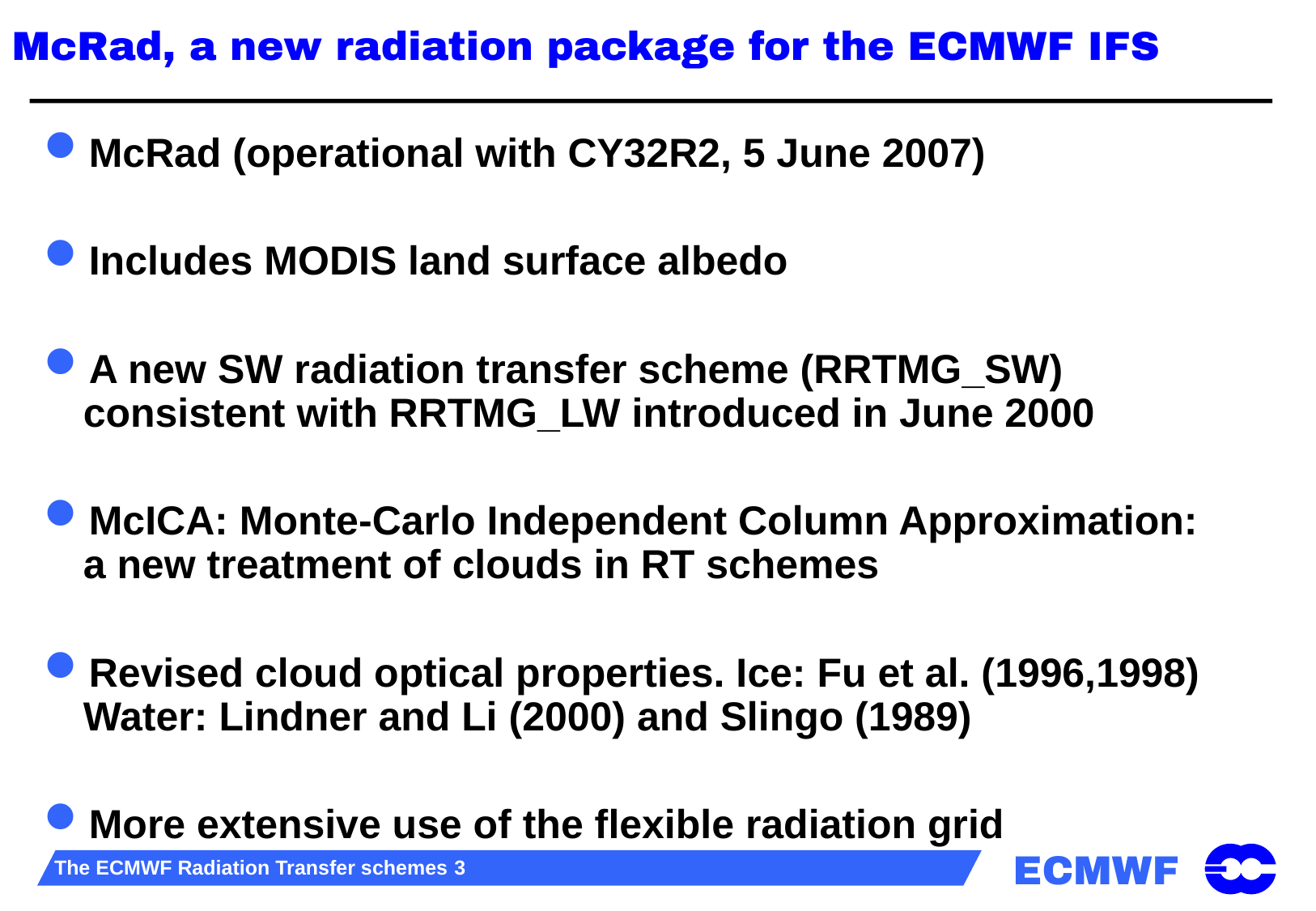

# McRad, a new radiation package for the ECMWF IFS
McRad (operational with CY32R2, 5 June 2007)

Includes MODIS land surface albedo

A new SW radiation transfer scheme (RRTMG_SW) consistent with RRTMG_LW introduced in June 2000

McICA: Monte-Carlo Independent Column Approximation:     a new treatment of clouds in RT schemes

Revised cloud optical properties. Ice: Fu et al. (1996,1998) Water: Lindner and Li (2000) and Slingo (1989)

More extensive use of the flexible radiation grid